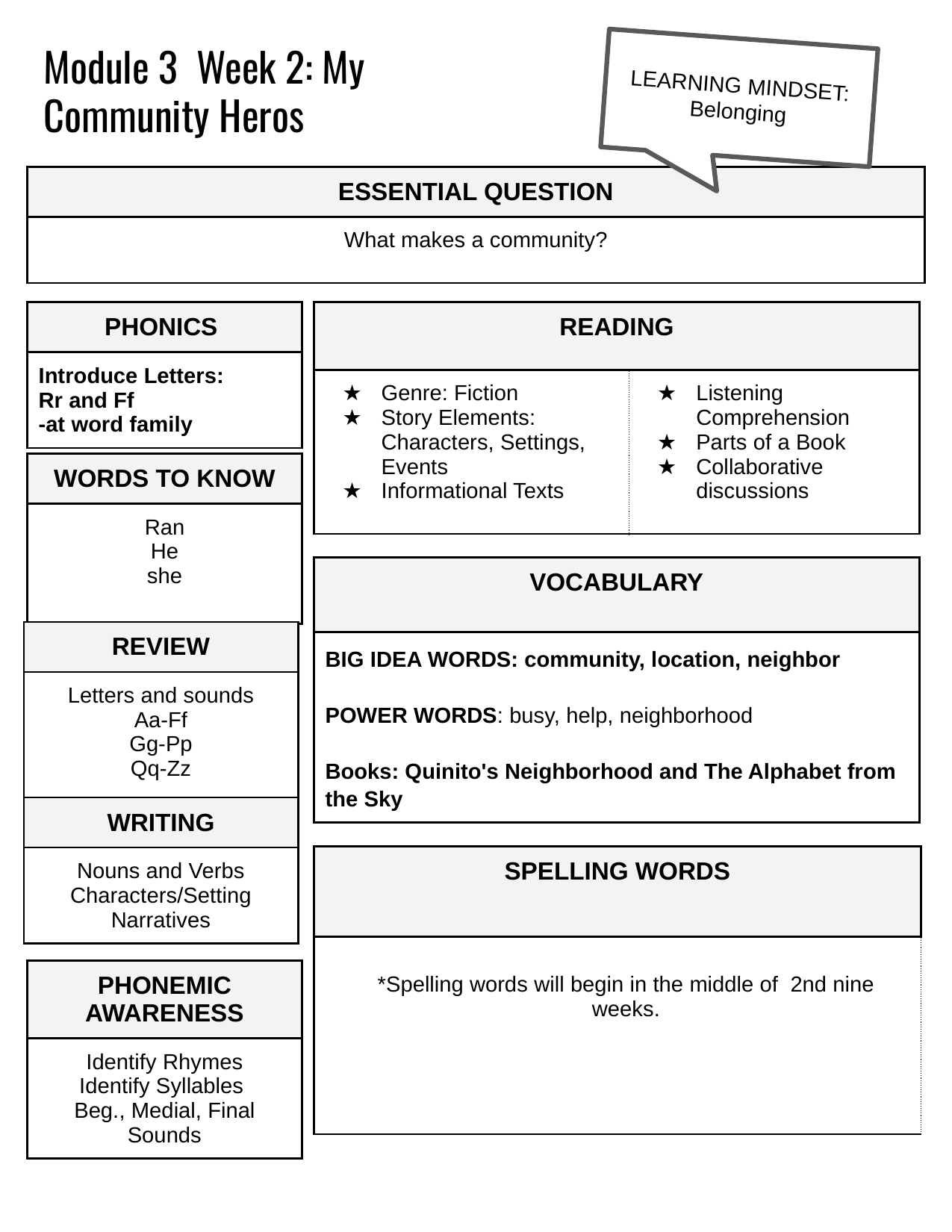

LEARNING MINDSET: Belonging
# Module 3  Week 2: My Community Heros
| ESSENTIAL QUESTION |  |
| --- | --- |
| What makes a community? |  |
|  |  |
|  |  |
|  |  |
| PHONICS |  |
| --- | --- |
| Introduce Letters: Rr and Ff -at word family |  |
|  |  |
| READING |  |
| --- | --- |
| Genre: Fiction Story Elements: Characters, Settings, Events Informational Texts | Listening Comprehension Parts of a Book Collaborative discussions |
|  |  |
|  |  |
|  |  |
| WORDS TO KNOW |  |
| --- | --- |
| Ran He she |  |
|  |  |
| VOCABULARY |  |
| --- | --- |
| BIG IDEA WORDS: community, location, neighbor POWER WORDS: busy, help, neighborhood Books: Quinito's Neighborhood and The Alphabet from the Sky |  |
|  |  |
|  |  |
|  |  |
| REVIEW |  |
| --- | --- |
| Letters and sounds Aa-Ff Gg-Pp Qq-Zz |  |
|  |  |
| WRITING |  |
| --- | --- |
| Nouns and Verbs Characters/Setting Narratives |  |
|  |  |
| SPELLING WORDS |
| --- |
| \*Spelling words will begin in the middle of  2nd nine weeks. |
| PHONEMIC AWARENESS |  |
| --- | --- |
| Identify Rhymes Identify Syllables  Beg., Medial, Final Sounds |  |
|  |  |